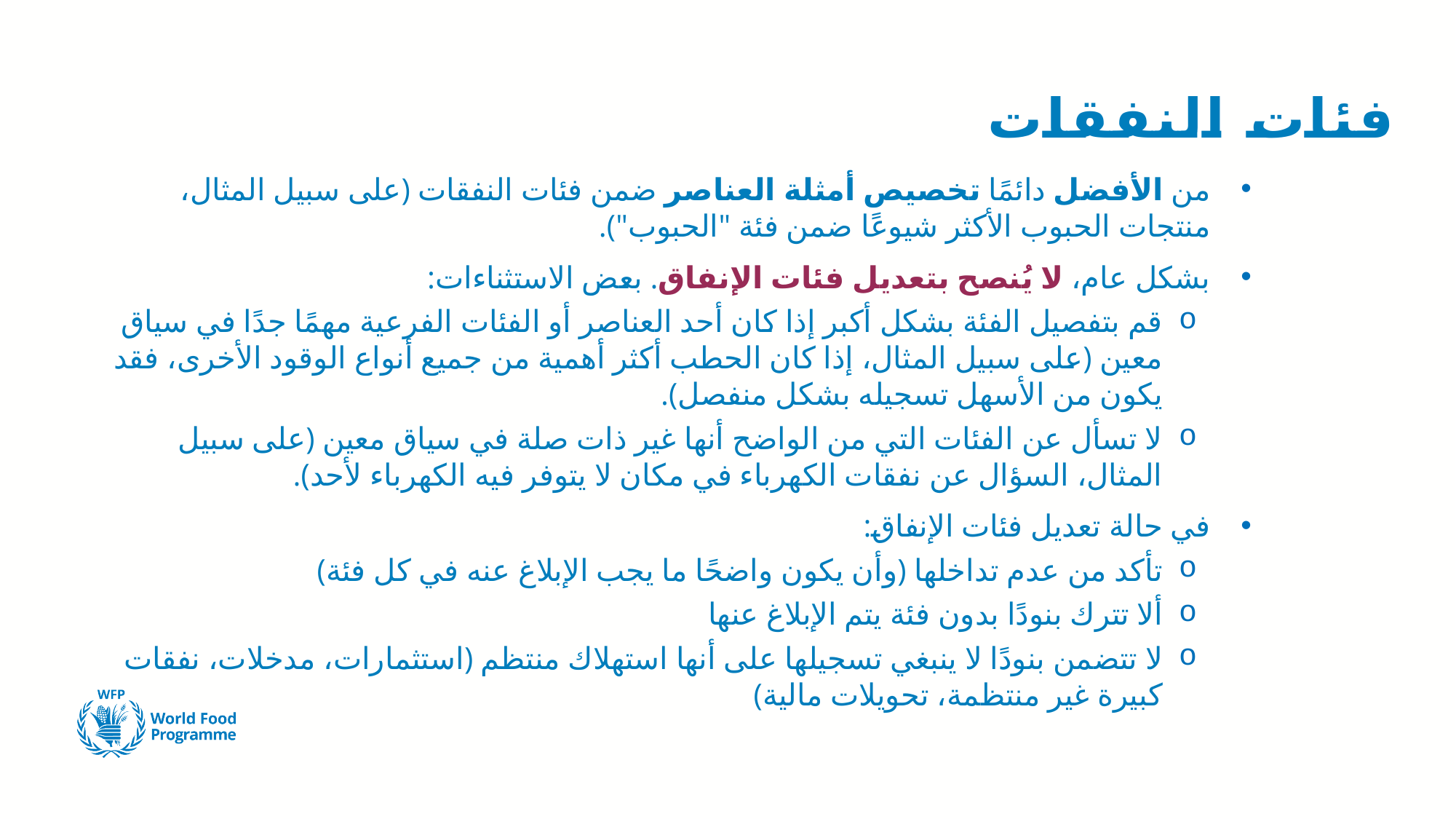

# فئات النفقات
من الأفضل دائمًا تخصيص أمثلة العناصر ضمن فئات النفقات (على سبيل المثال، منتجات الحبوب الأكثر شيوعًا ضمن فئة "الحبوب").
بشكل عام، لا يُنصح بتعديل فئات الإنفاق. بعض الاستثناءات:
قم بتفصيل الفئة بشكل أكبر إذا كان أحد العناصر أو الفئات الفرعية مهمًا جدًا في سياق معين (على سبيل المثال، إذا كان الحطب أكثر أهمية من جميع أنواع الوقود الأخرى، فقد يكون من الأسهل تسجيله بشكل منفصل).
لا تسأل عن الفئات التي من الواضح أنها غير ذات صلة في سياق معين (على سبيل المثال، السؤال عن نفقات الكهرباء في مكان لا يتوفر فيه الكهرباء لأحد).
في حالة تعديل فئات الإنفاق:
تأكد من عدم تداخلها (وأن يكون واضحًا ما يجب الإبلاغ عنه في كل فئة)
ألا تترك بنودًا بدون فئة يتم الإبلاغ عنها
لا تتضمن بنودًا لا ينبغي تسجيلها على أنها استهلاك منتظم (استثمارات، مدخلات، نفقات كبيرة غير منتظمة، تحويلات مالية)